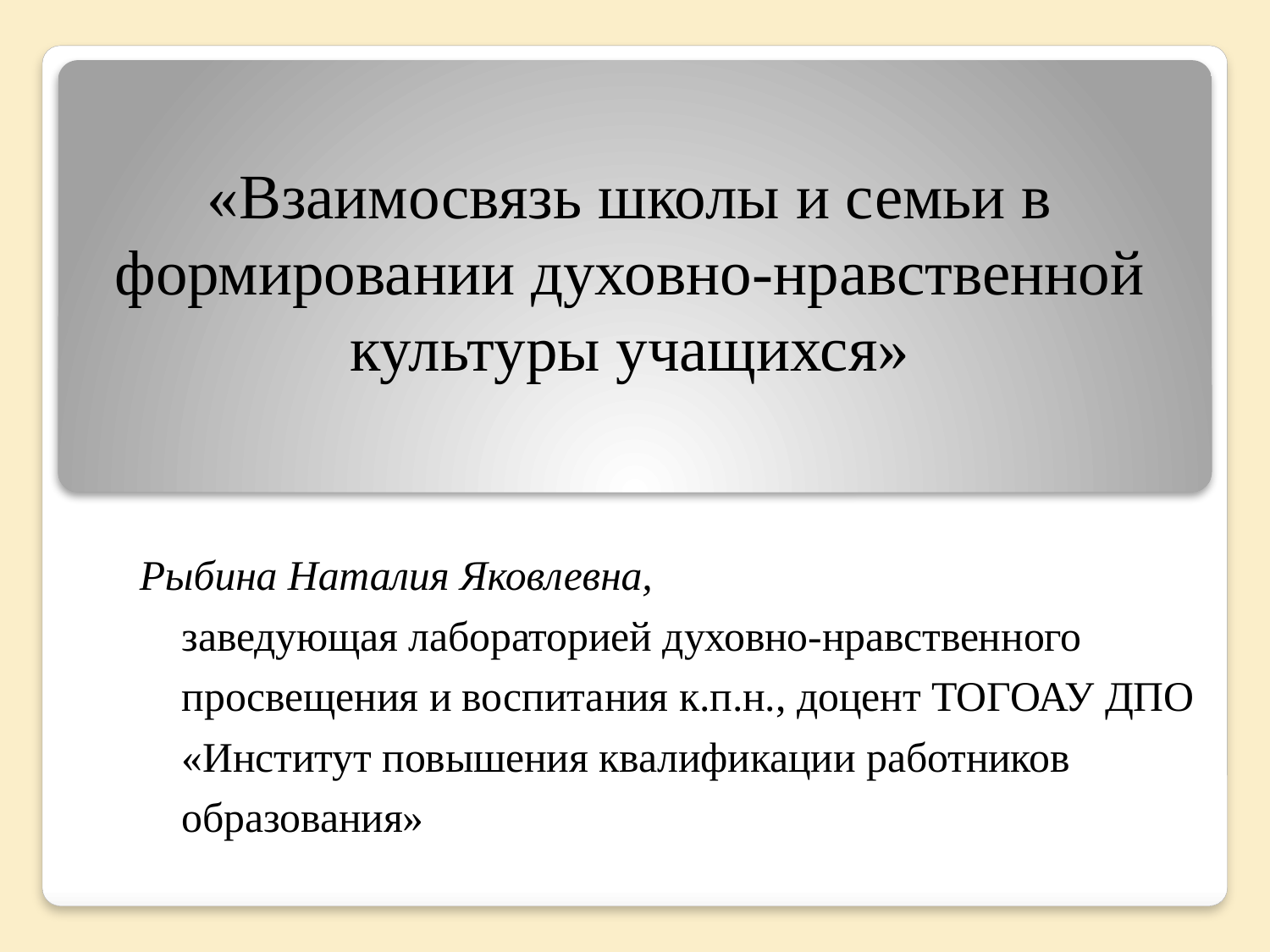

«Взаимосвязь школы и семьи в формировании духовно-нравственной культуры учащихся»

Рыбина Наталия Яковлевна,
    заведующая лабораторией духовно-нравственного
    просвещения и воспитания к.п.н., доцент ТОГОАУ ДПО
    «Институт повышения квалификации работников
    образования»